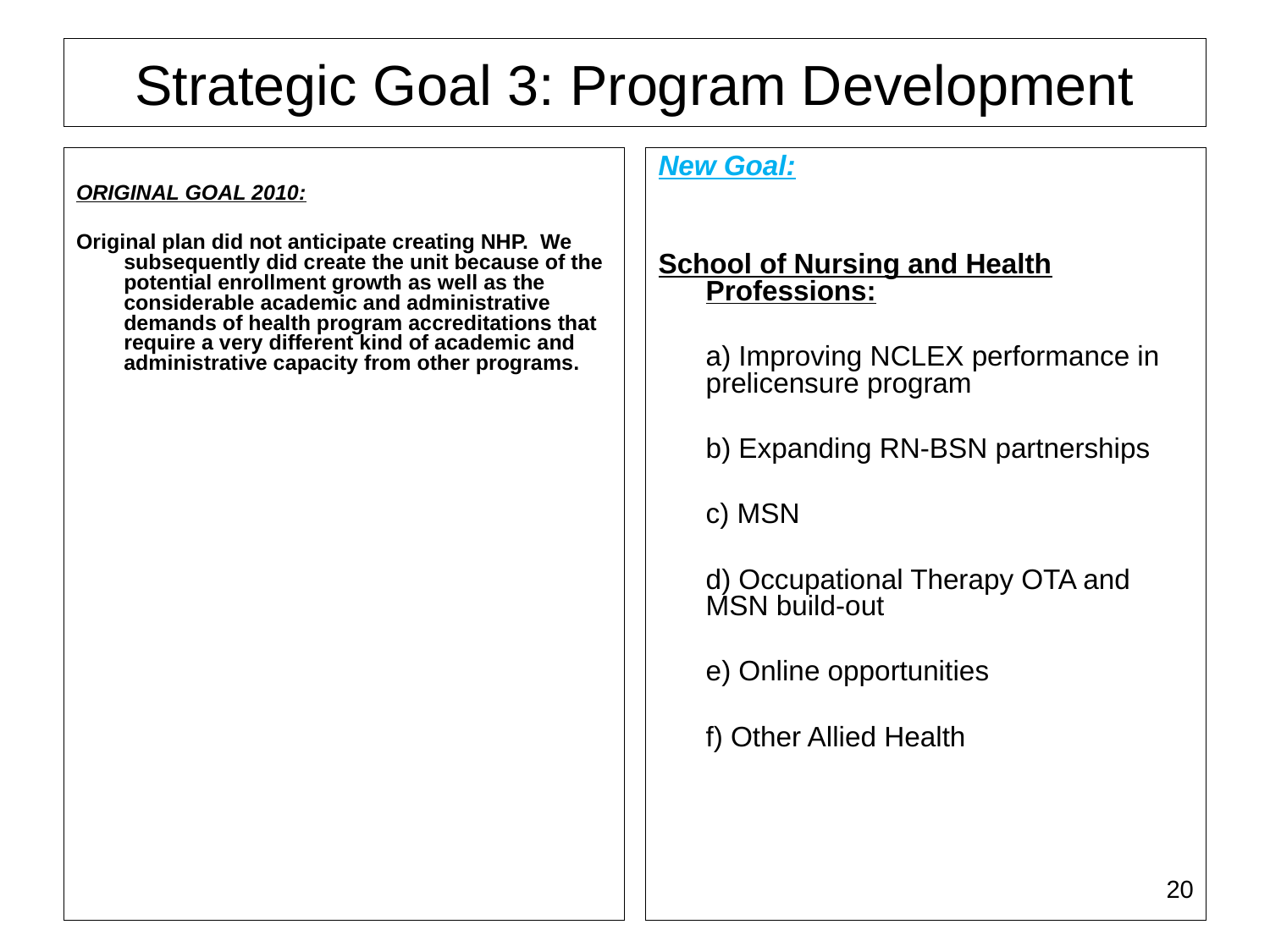

# Strategic Goal 3: Program Development

ORIGINAL GOAL 2010:

Original plan did not anticipate creating NHP.  We subsequently did create the unit because of the potential enrollment growth as well as the considerable academic and administrative demands of health program accreditations that require a very different kind of academic and administrative capacity from other programs.
New Goal:

School of Nursing and Health Professions:

	a) Improving NCLEX performance in prelicensure program

	b) Expanding RN-BSN partnerships

	c) MSN

	d) Occupational Therapy OTA and MSN build-out

	e) Online opportunities

	f) Other Allied Health

20